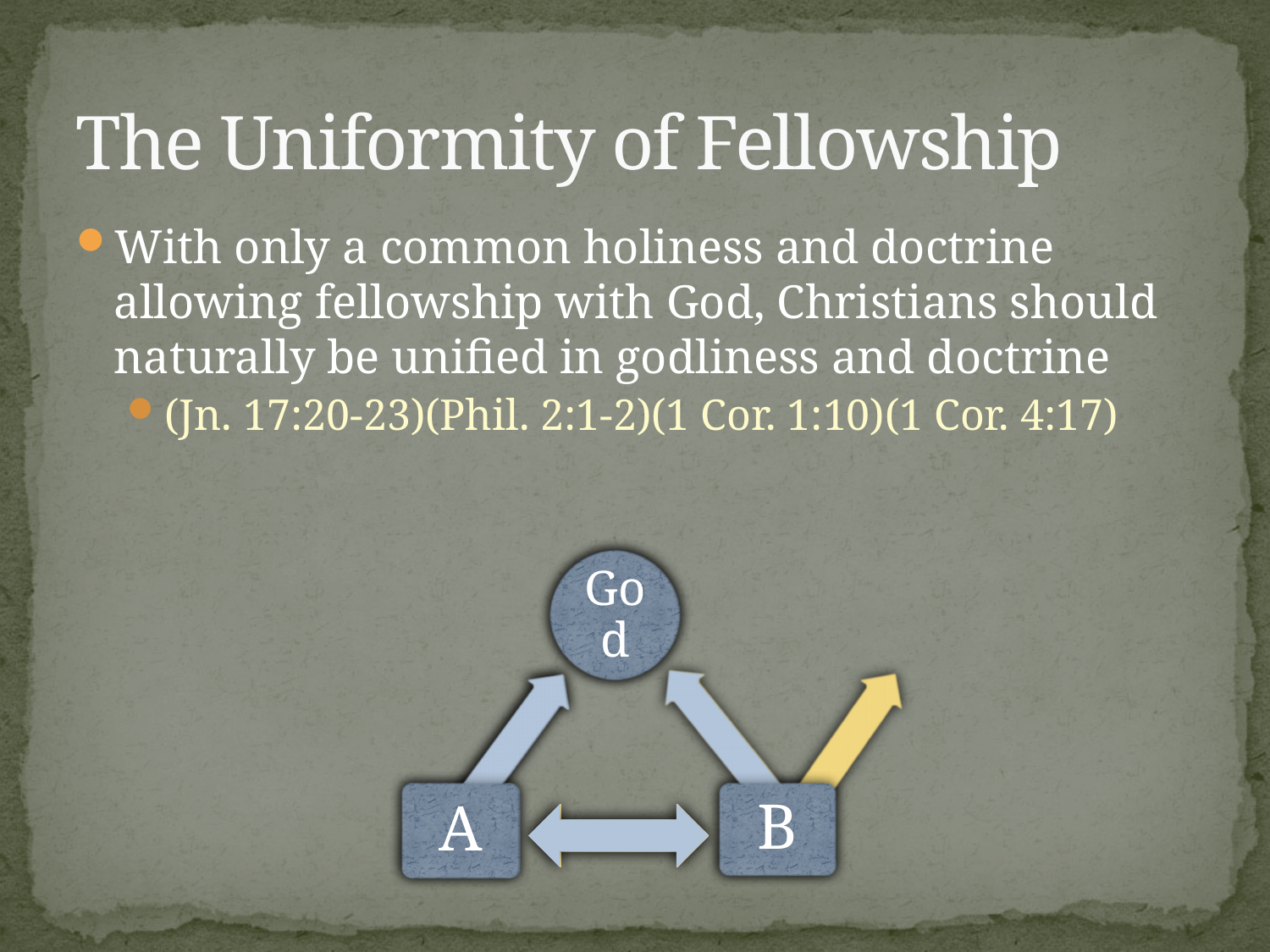

# The Uniformity of Fellowship
With only a common holiness and doctrine allowing fellowship with God, Christians should naturally be unified in godliness and doctrine
(Jn. 17:20-23)(Phil. 2:1-2)(1 Cor. 1:10)(1 Cor. 4:17)

God

A

B

God

A

B

God

A

B

God

A

B